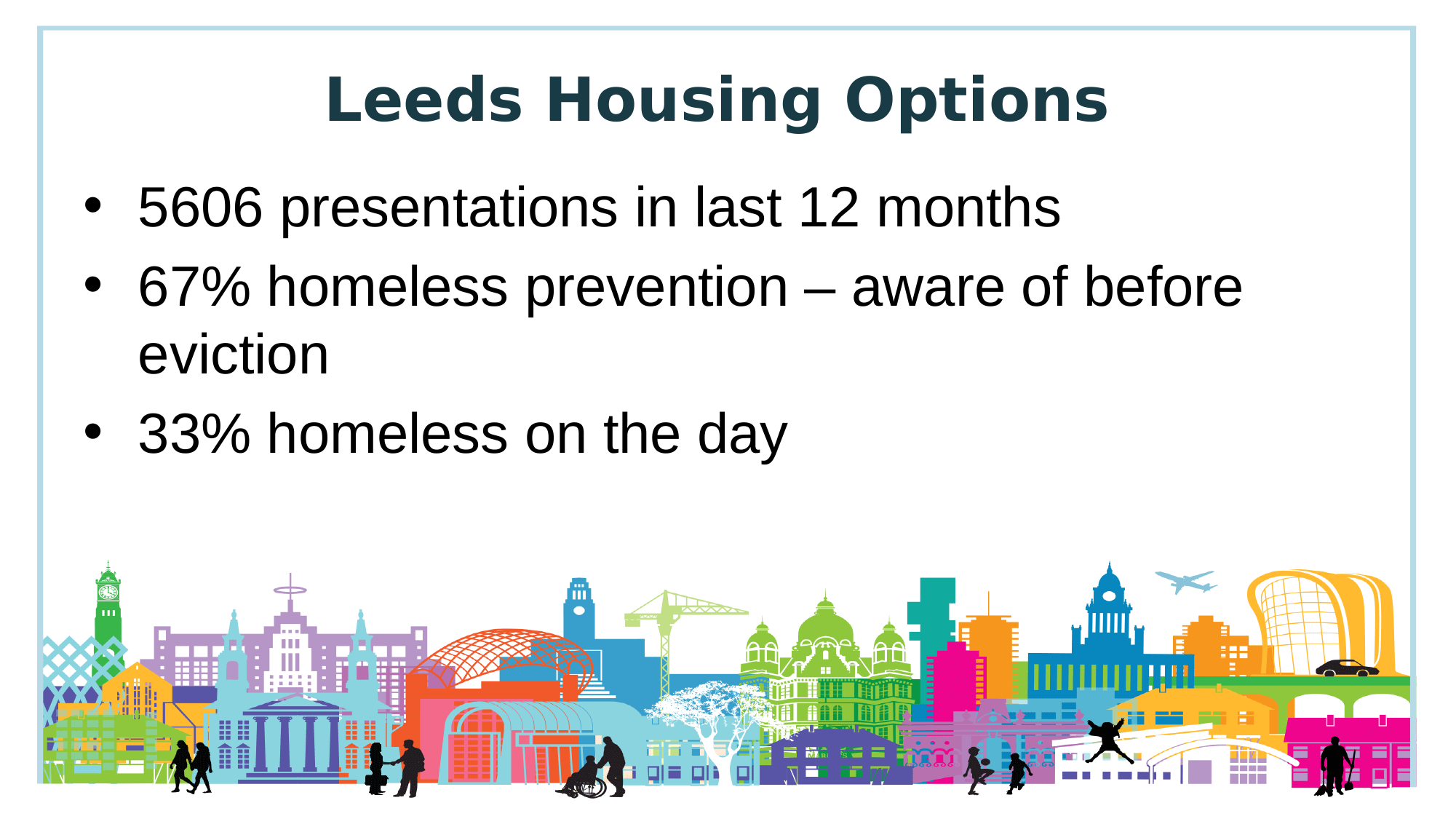

# Leeds Housing Options
5606 presentations in last 12 months
67% homeless prevention – aware of before eviction
33% homeless on the day